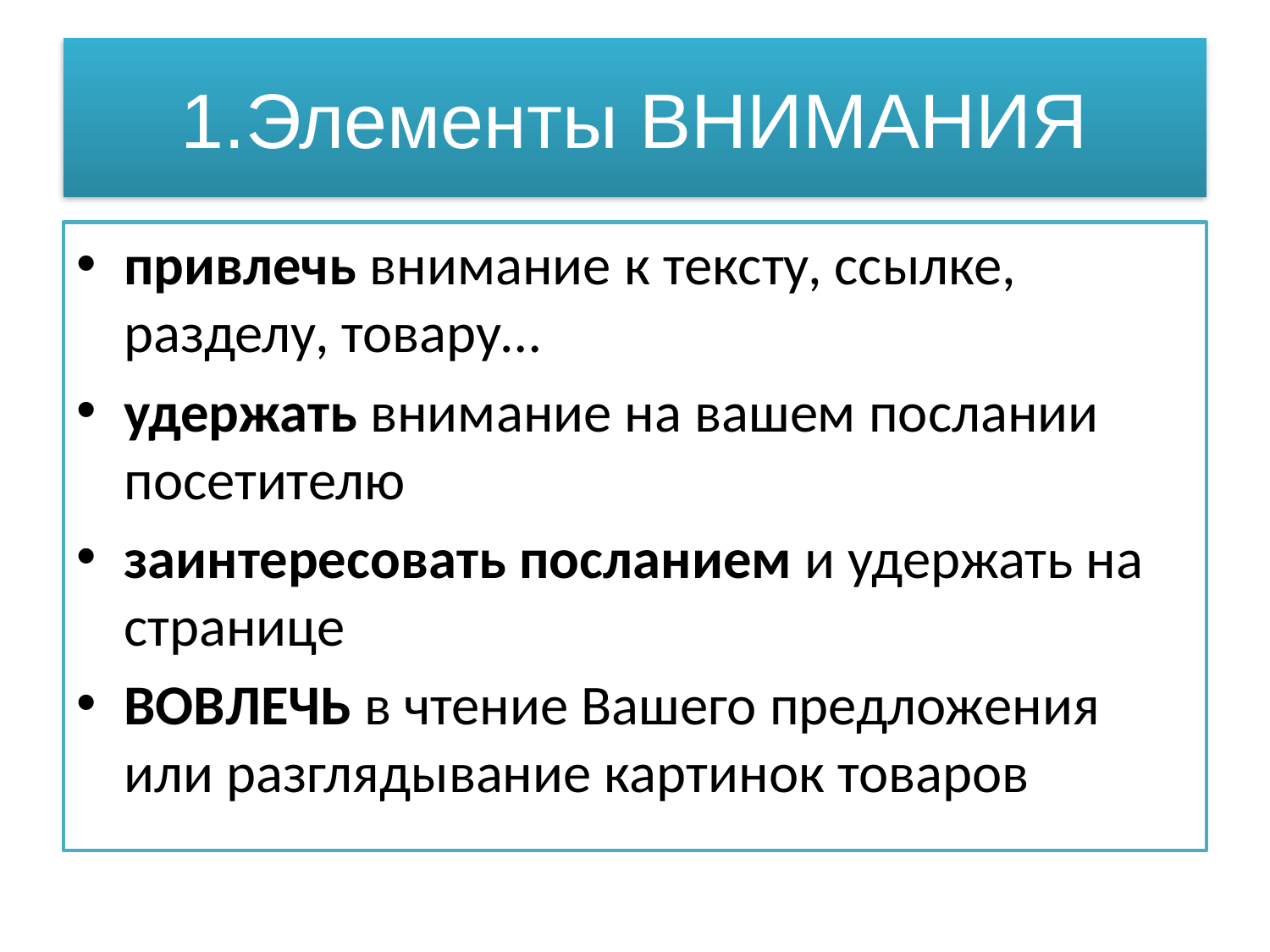

# 1.Элементы ВНИМАНИЯ
привлечь внимание к тексту, ссылке, разделу, товару…
удержать внимание на вашем послании посетителю
заинтересовать посланием и удержать на странице
ВОВЛЕЧЬ в чтение Вашего предложения или разглядывание картинок товаров